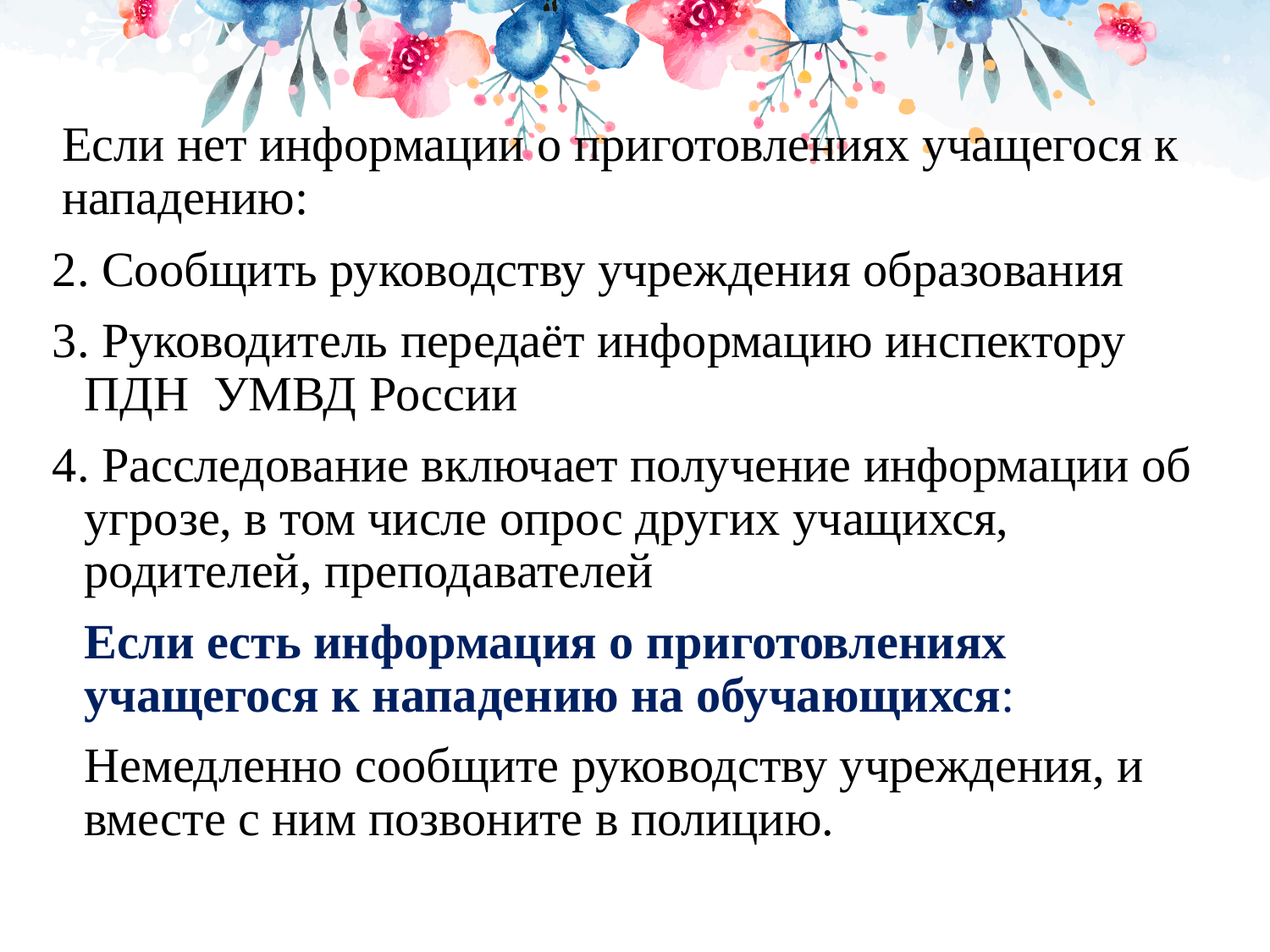

# Если нет информации о приготовлениях учащегося к нападению:
2. Сообщить руководству учреждения образования
3. Руководитель передаёт информацию инспектору ПДН  УМВД России
4. Расследование включает получение информации об угрозе, в том числе опрос других учащихся, родителей, преподавателей
	Если есть информация о приготовлениях учащегося к нападению на обучающихся:
	Немедленно сообщите руководству учреждения, и вместе с ним позвоните в полицию.